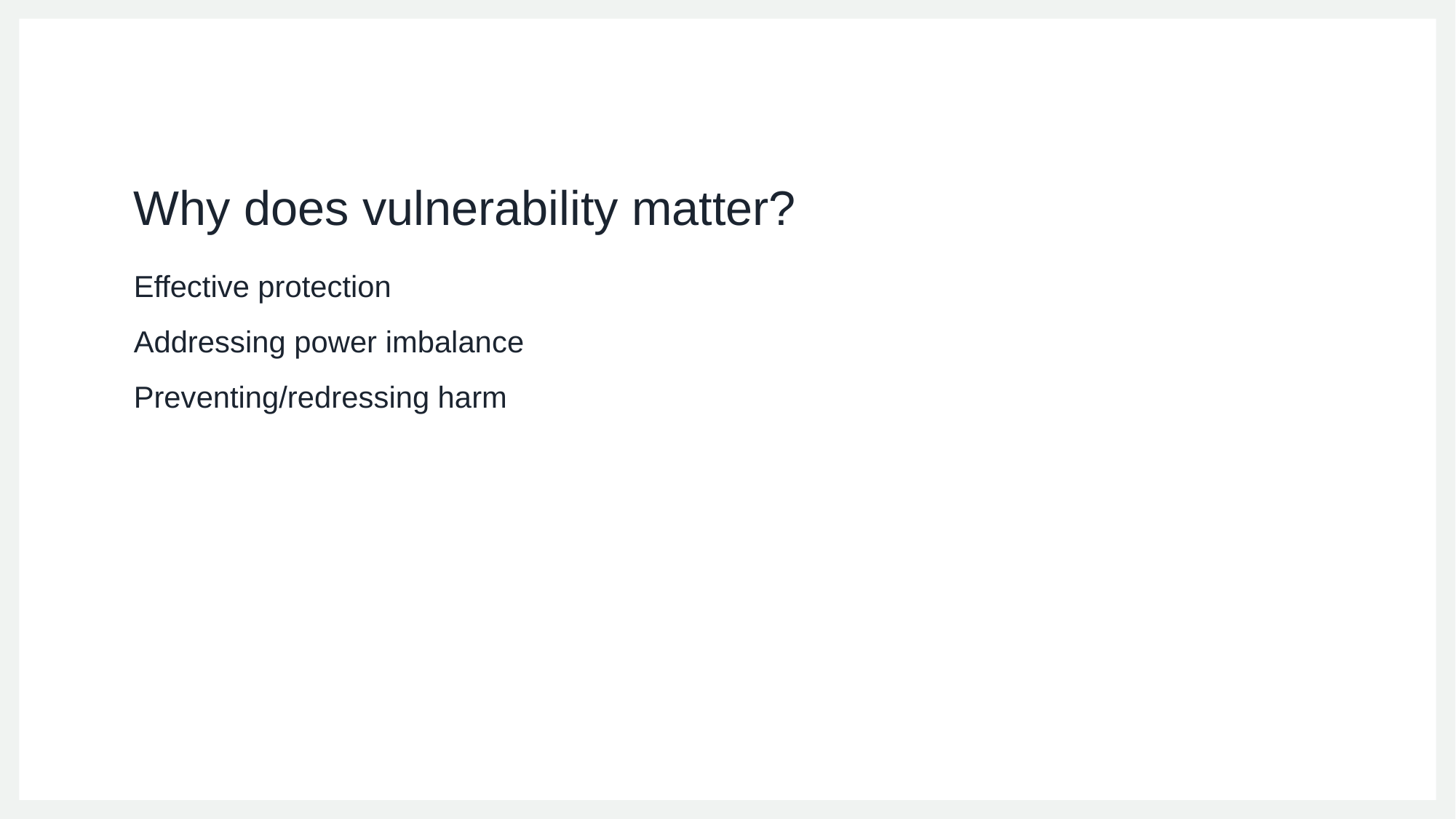

# Why does vulnerability matter?
Effective protection
Addressing power imbalance
Preventing/redressing harm